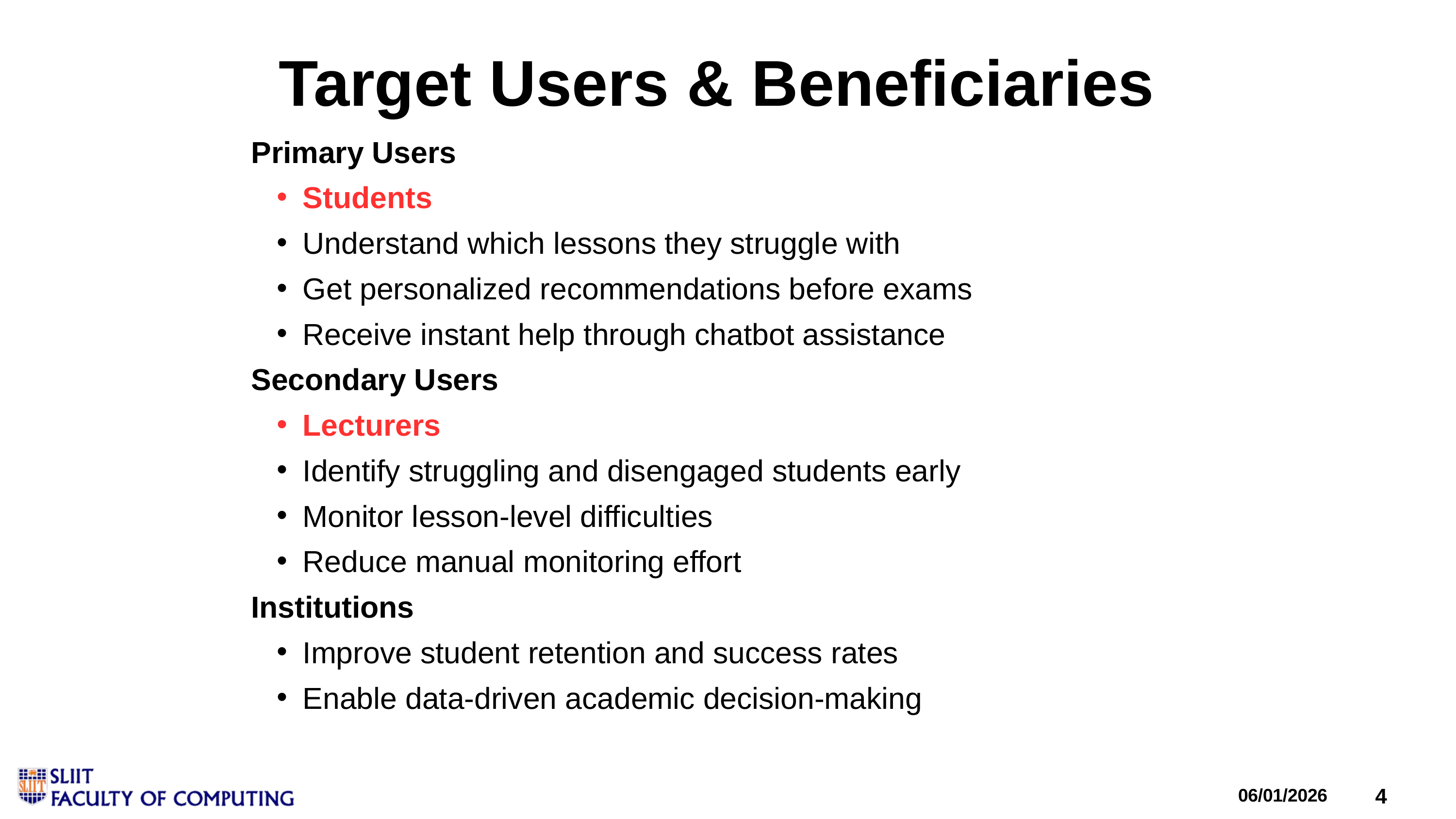

Target Users & Beneficiaries
Primary Users
Students
Understand which lessons they struggle with
Get personalized recommendations before exams
Receive instant help through chatbot assistance
Secondary Users
Lecturers
Identify struggling and disengaged students early
Monitor lesson-level difficulties
Reduce manual monitoring effort
Institutions
Improve student retention and success rates
Enable data-driven academic decision-making

4
06/01/2026